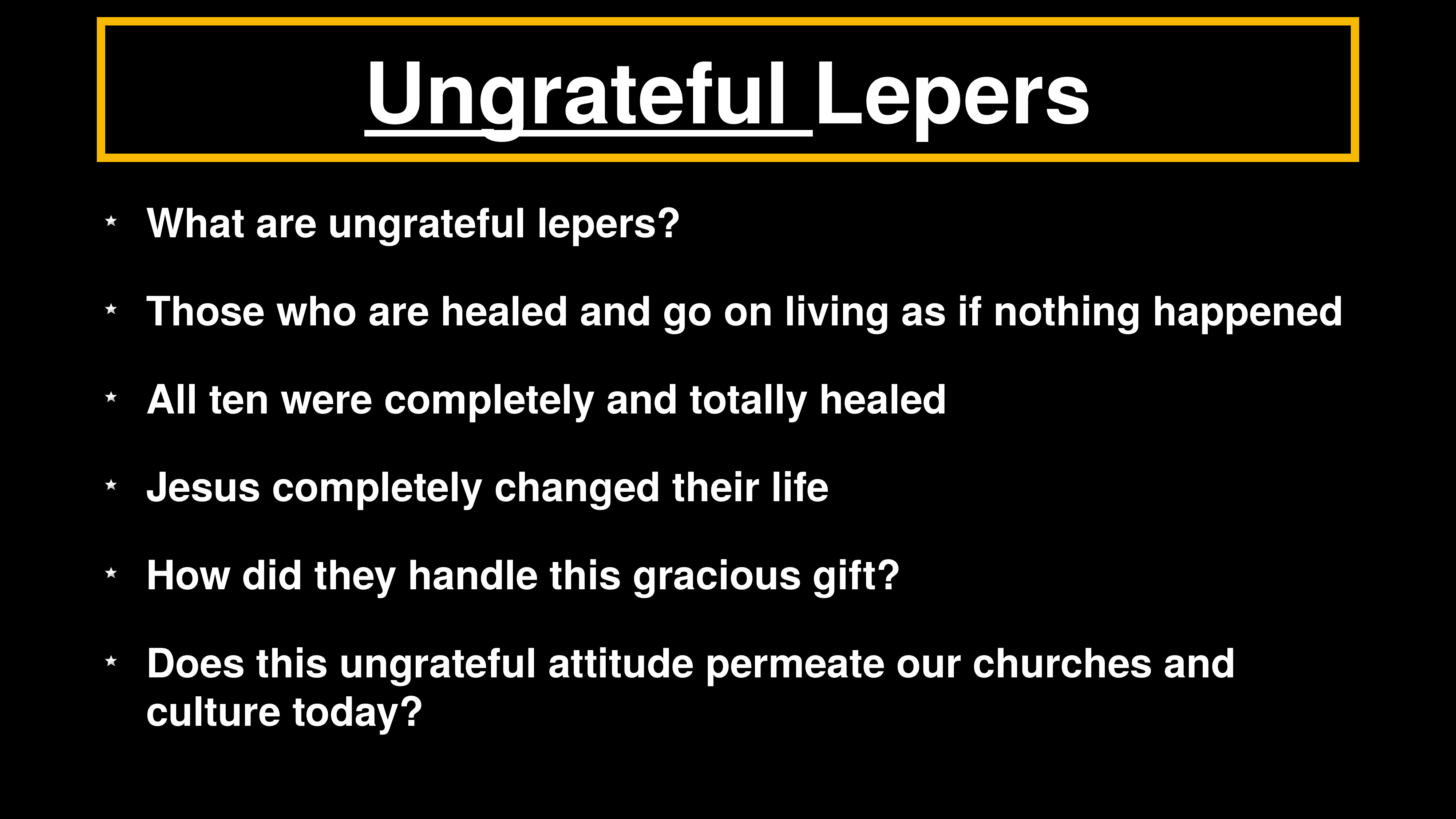

# Ungrateful Lepers
What are ungrateful lepers?
Those who are healed and go on living as if nothing happened
All ten were completely and totally healed
Jesus completely changed their life
How did they handle this gracious gift?
Does this ungrateful attitude permeate our churches and culture today?